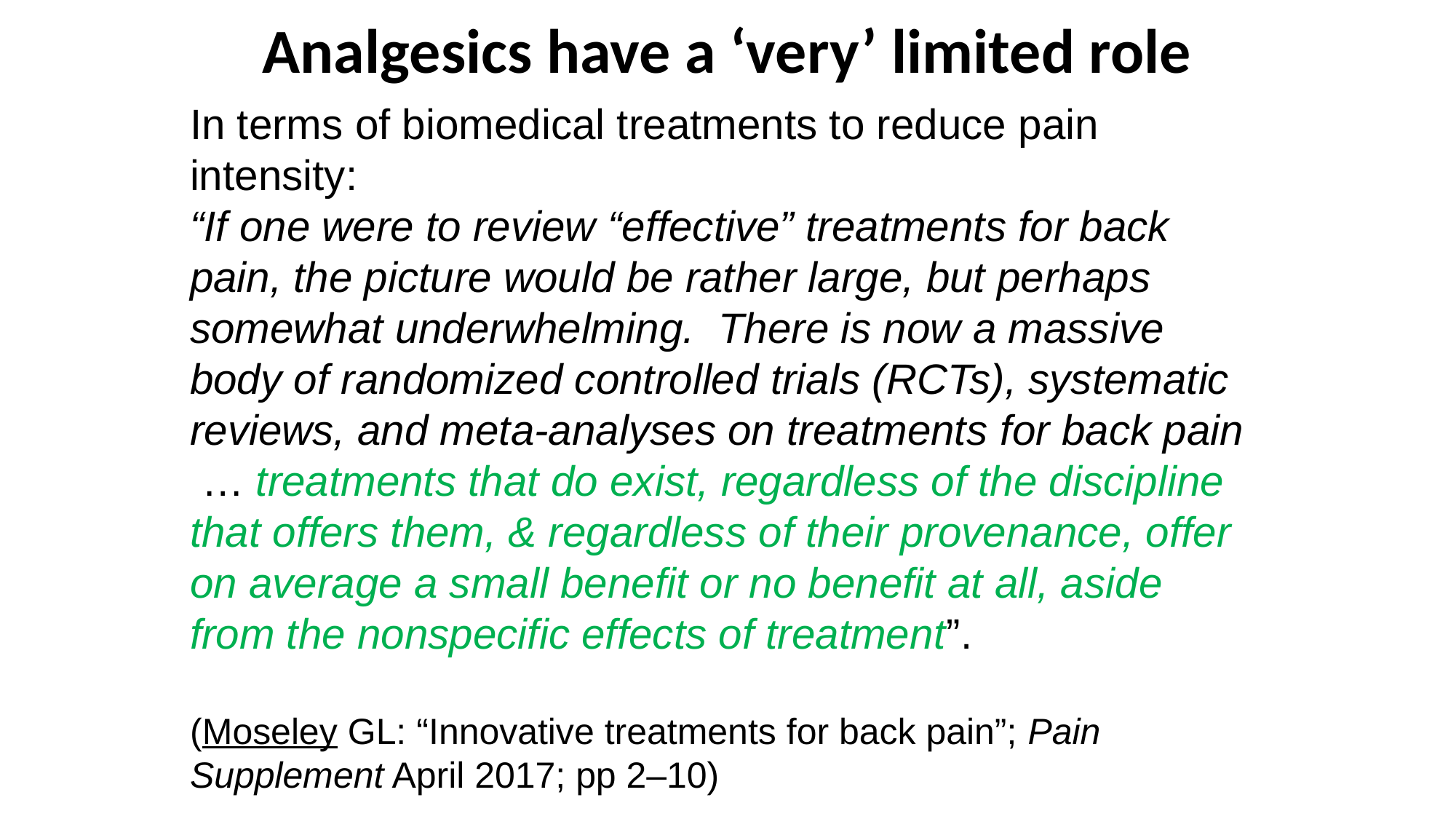

Analgesics have a ‘very’ limited role
In terms of biomedical treatments to reduce pain intensity:
“If one were to review “effective” treatments for back pain, the picture would be rather large, but perhaps somewhat underwhelming.  There is now a massive body of randomized controlled trials (RCTs), systematic reviews, and meta-analyses on treatments for back pain
 … treatments that do exist, regardless of the discipline that offers them, & regardless of their provenance, offer on average a small benefit or no benefit at all, aside from the nonspecific effects of treatment”.

(Moseley GL: “Innovative treatments for back pain”; Pain Supplement April 2017; pp 2–10)